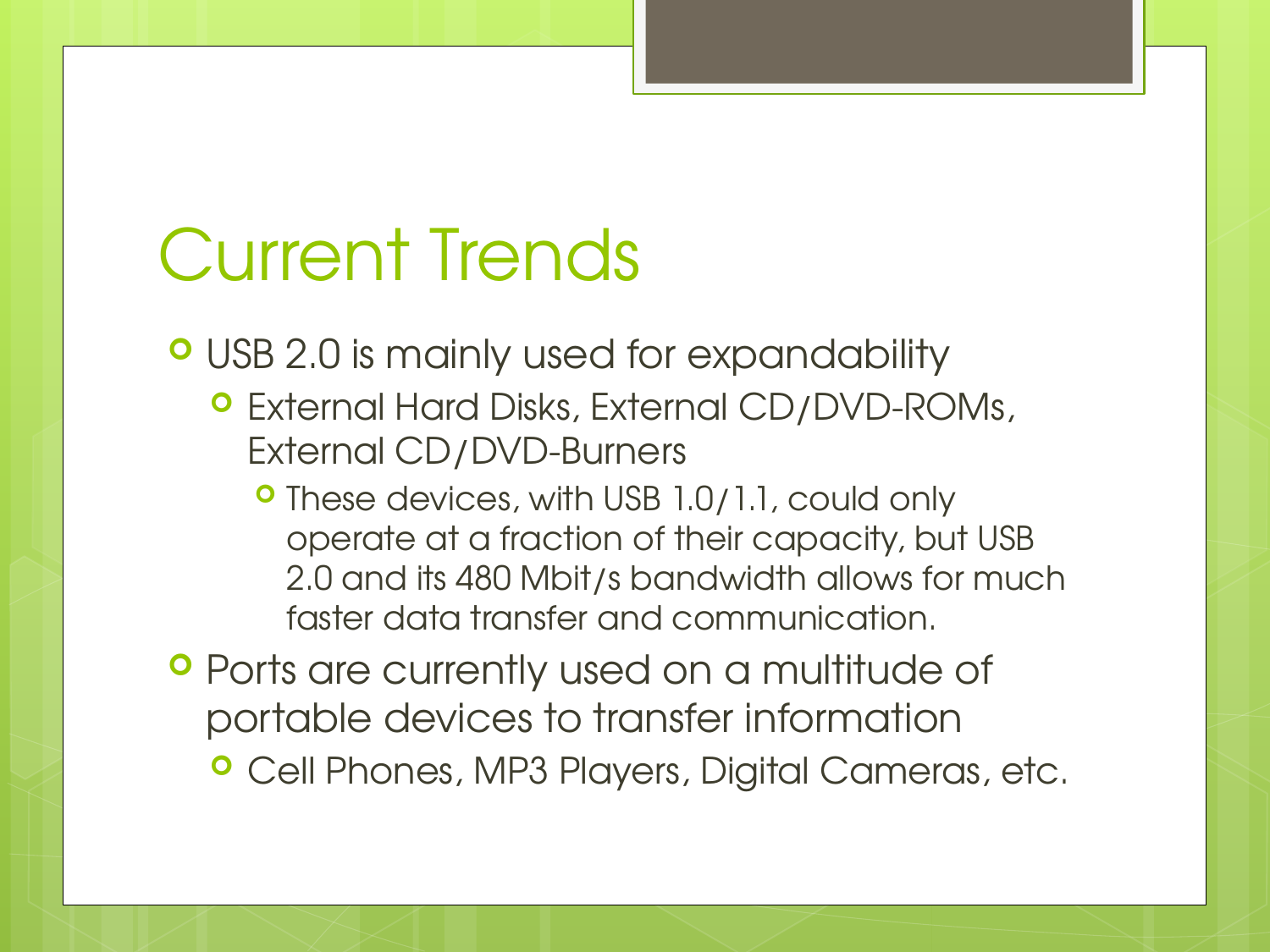

# Current Trends
USB 2.0 is mainly used for expandability
External Hard Disks, External CD/DVD-ROMs, External CD/DVD-Burners
These devices, with USB 1.0/1.1, could only operate at a fraction of their capacity, but USB 2.0 and its 480 Mbit/s bandwidth allows for much faster data transfer and communication.
Ports are currently used on a multitude of portable devices to transfer information
Cell Phones, MP3 Players, Digital Cameras, etc.